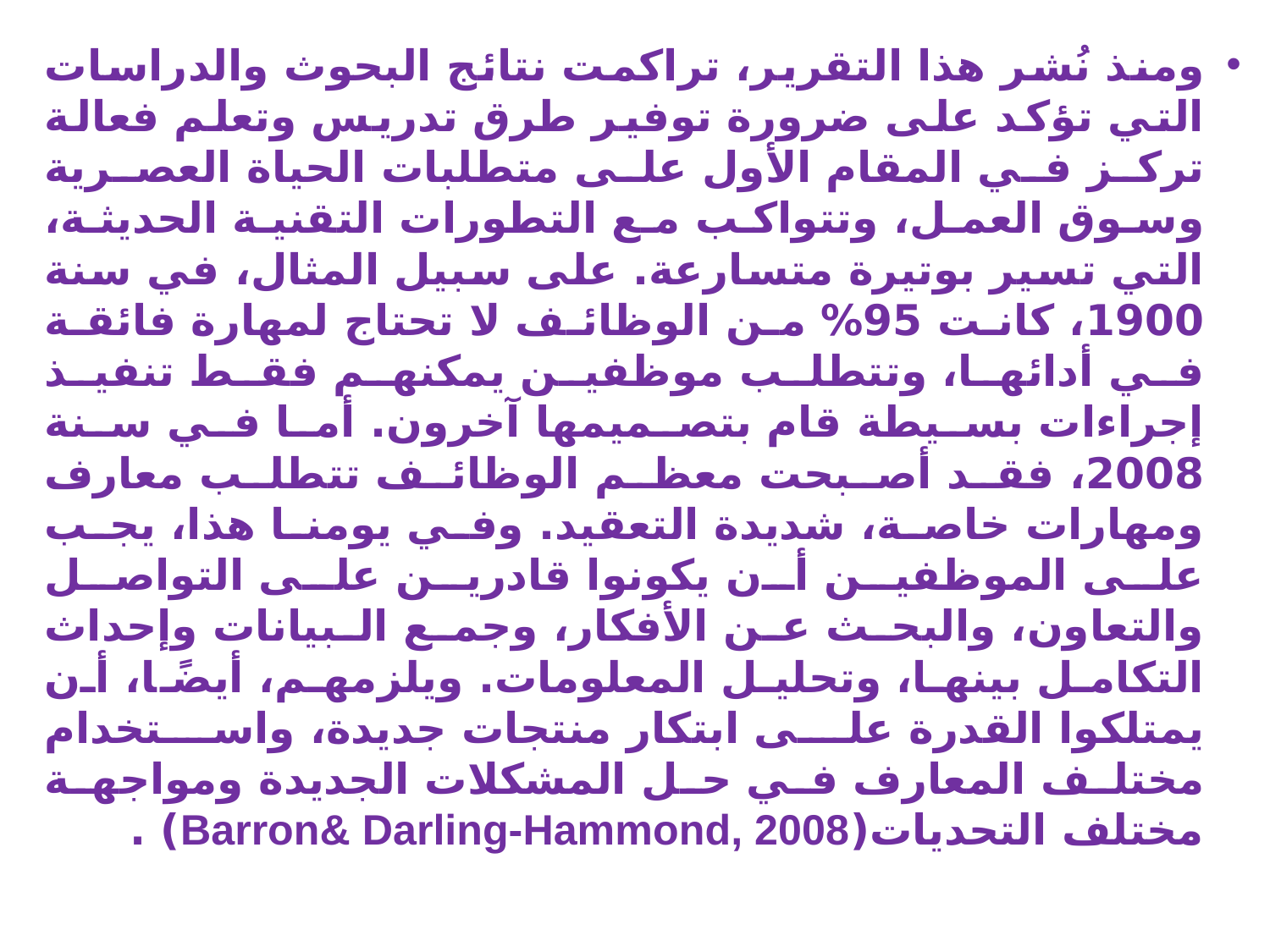

ومنذ نُشر هذا التقرير، تراكمت نتائج البحوث والدراسات التي تؤكد على ضرورة توفير طرق تدريس وتعلم فعالة تركز في المقام الأول على متطلبات الحياة العصرية وسوق العمل، وتتواكب مع التطورات التقنية الحديثة، التي تسير بوتيرة متسارعة. على سبيل المثال، في سنة 1900، كانت 95% من الوظائف لا تحتاج لمهارة فائقة في أدائها، وتتطلب موظفين يمكنهم فقط تنفيذ إجراءات بسيطة قام بتصميمها آخرون. أما في سنة 2008، فقد أصبحت معظم الوظائف تتطلب معارف ومهارات خاصة، شديدة التعقيد. وفي يومنا هذا، يجب على الموظفين أن يكونوا قادرين على التواصل والتعاون، والبحث عن الأفكار، وجمع البيانات وإحداث التكامل بينها، وتحليل المعلومات. ويلزمهم، أيضًا، أن يمتلكوا القدرة على ابتكار منتجات جديدة، واستخدام مختلف المعارف في حل المشكلات الجديدة ومواجهة مختلف التحديات(Barron& Darling-Hammond, 2008) .